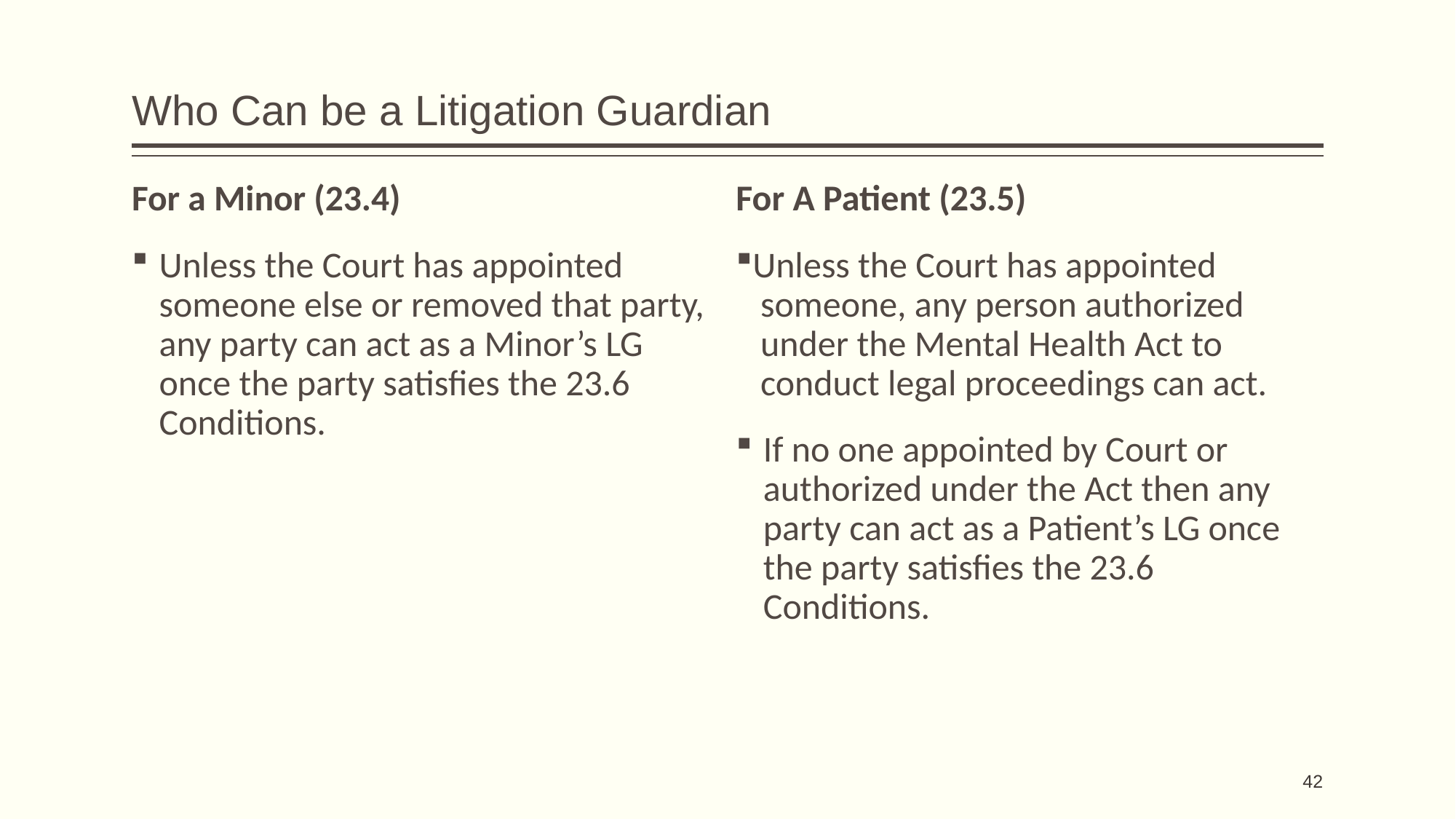

# Who Can be a Litigation Guardian
For A Patient (23.5)
For a Minor (23.4)
Unless the Court has appointed someone else or removed that party, any party can act as a Minor’s LG once the party satisfies the 23.6 Conditions.
Unless the Court has appointed
   someone, any person authorized
   under the Mental Health Act to
   conduct legal proceedings can act.
If no one appointed by Court or authorized under the Act then any party can act as a Patient’s LG once the party satisfies the 23.6 Conditions.
42